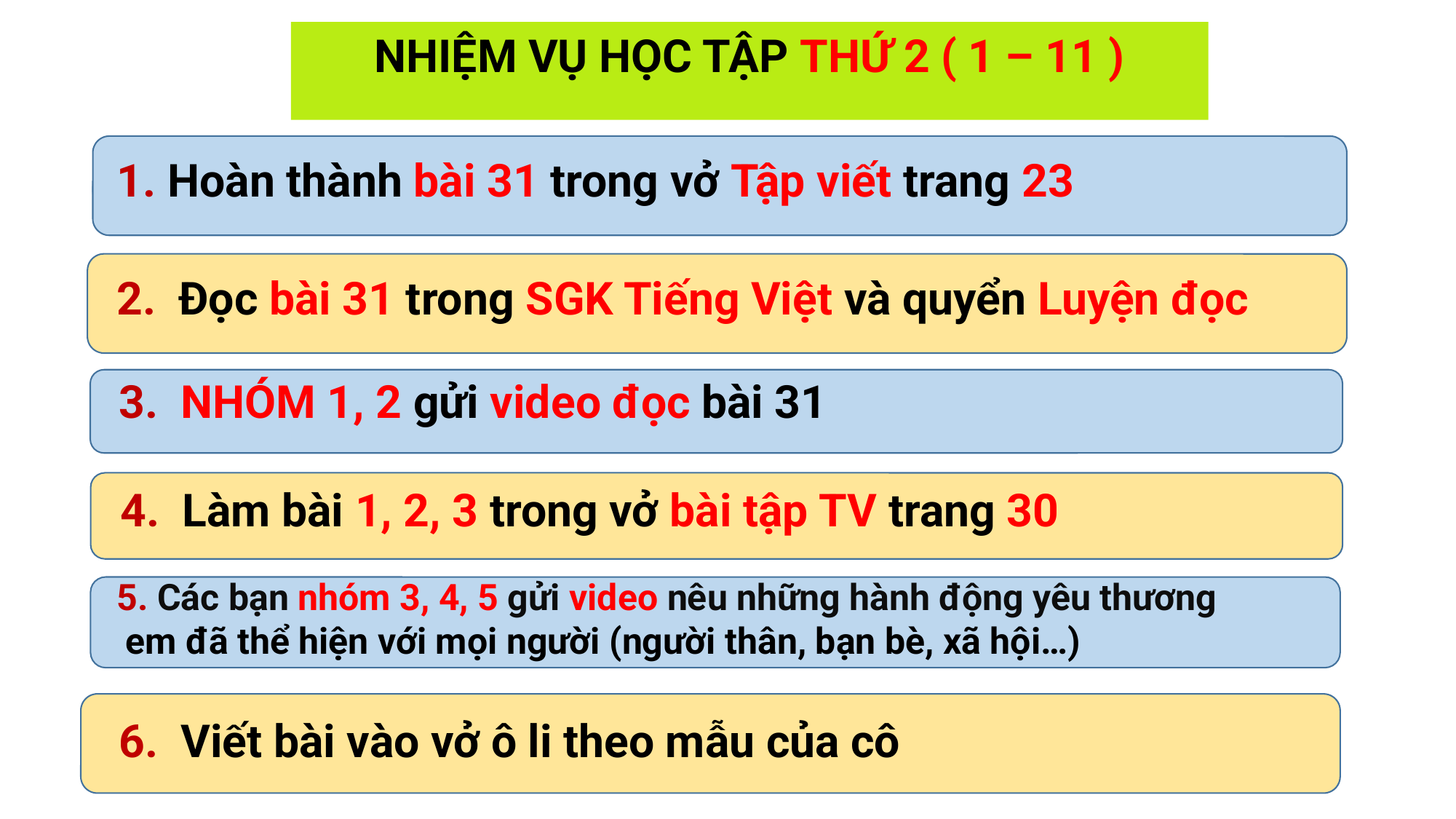

NHIỆM VỤ HỌC TẬP THỨ 2 ( 1 – 11 )

1. Hoàn thành bài 31 trong vở Tập viết trang 23

2.  Đọc bài 31 trong SGK Tiếng Việt và quyển Luyện đọc
3.  NHÓM 1, 2 gửi video đọc bài 31

4.  Làm bài 1, 2, 3 trong vở bài tập TV trang 30
5. Các bạn nhóm 3, 4, 5 gửi video nêu những hành động yêu thương
 em đã thể hiện với mọi người (người thân, bạn bè, xã hội…)

6.  Viết bài vào vở ô li theo mẫu của cô